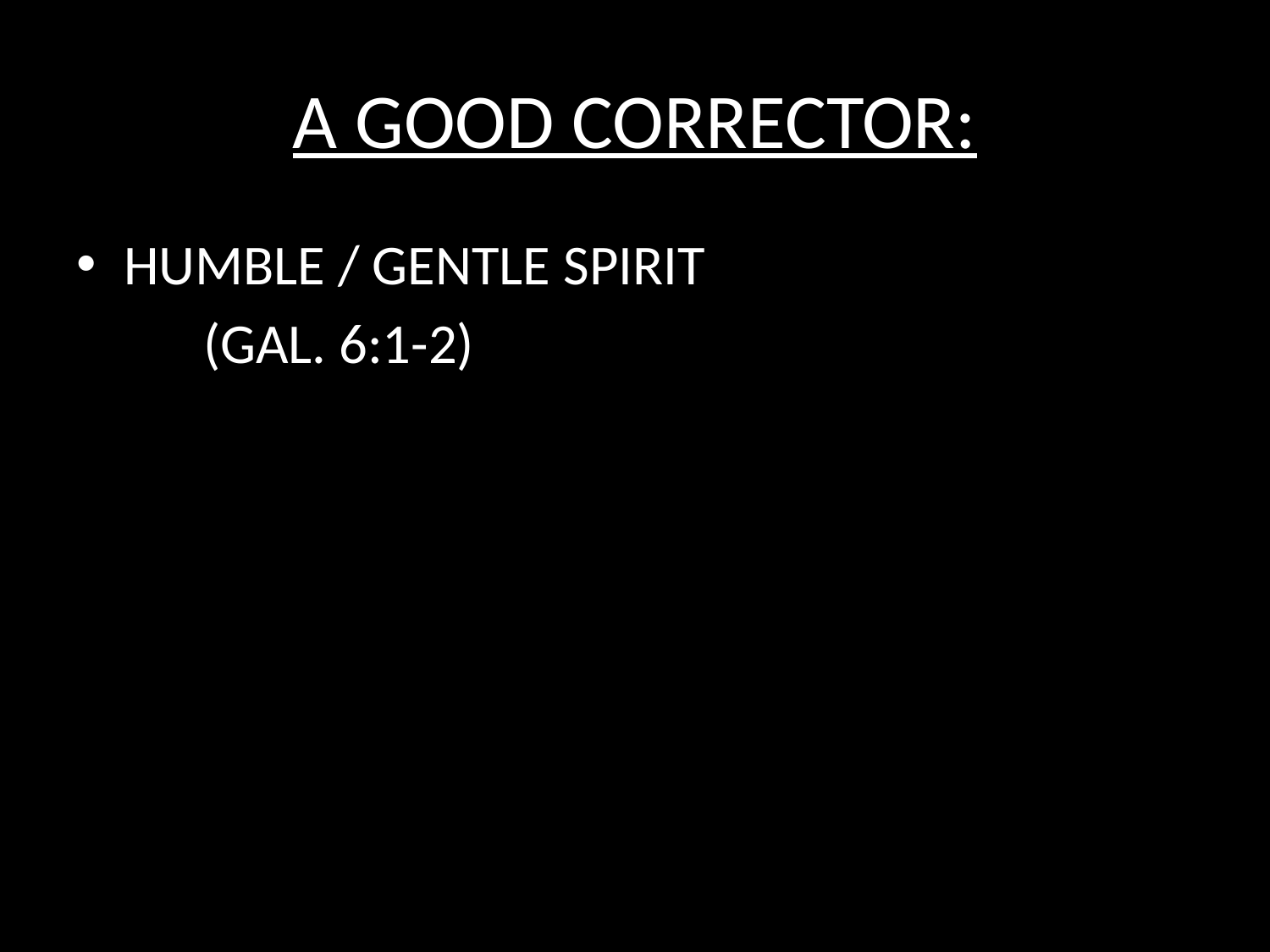

# A GOOD CORRECTOR:
HUMBLE / GENTLE SPIRIT
	(GAL. 6:1-2)